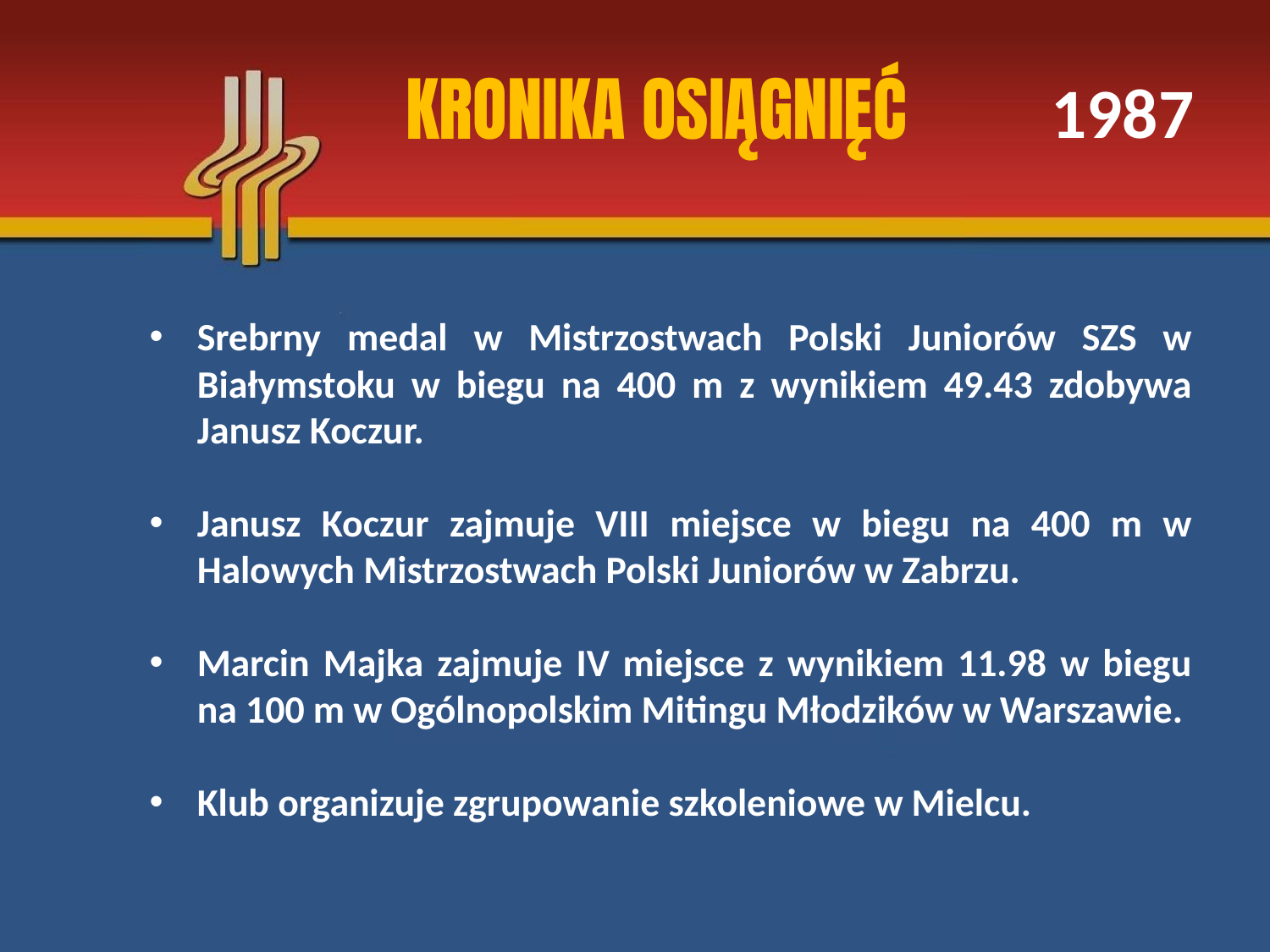

# KRONIKA OSIĄGNIĘĆ
1987

Srebrny medal w Mistrzostwach Polski Juniorów SZS w Białymstoku w biegu na 400 m z wynikiem 49.43 zdobywa Janusz Koczur.

Janusz Koczur zajmuje VIII miejsce w biegu na 400 m w Halowych Mistrzostwach Polski Juniorów w Zabrzu.

Marcin Majka zajmuje IV miejsce z wynikiem 11.98 w biegu na 100 m w Ogólnopolskim Mitingu Młodzików w Warszawie.

Klub organizuje zgrupowanie szkoleniowe w Mielcu.